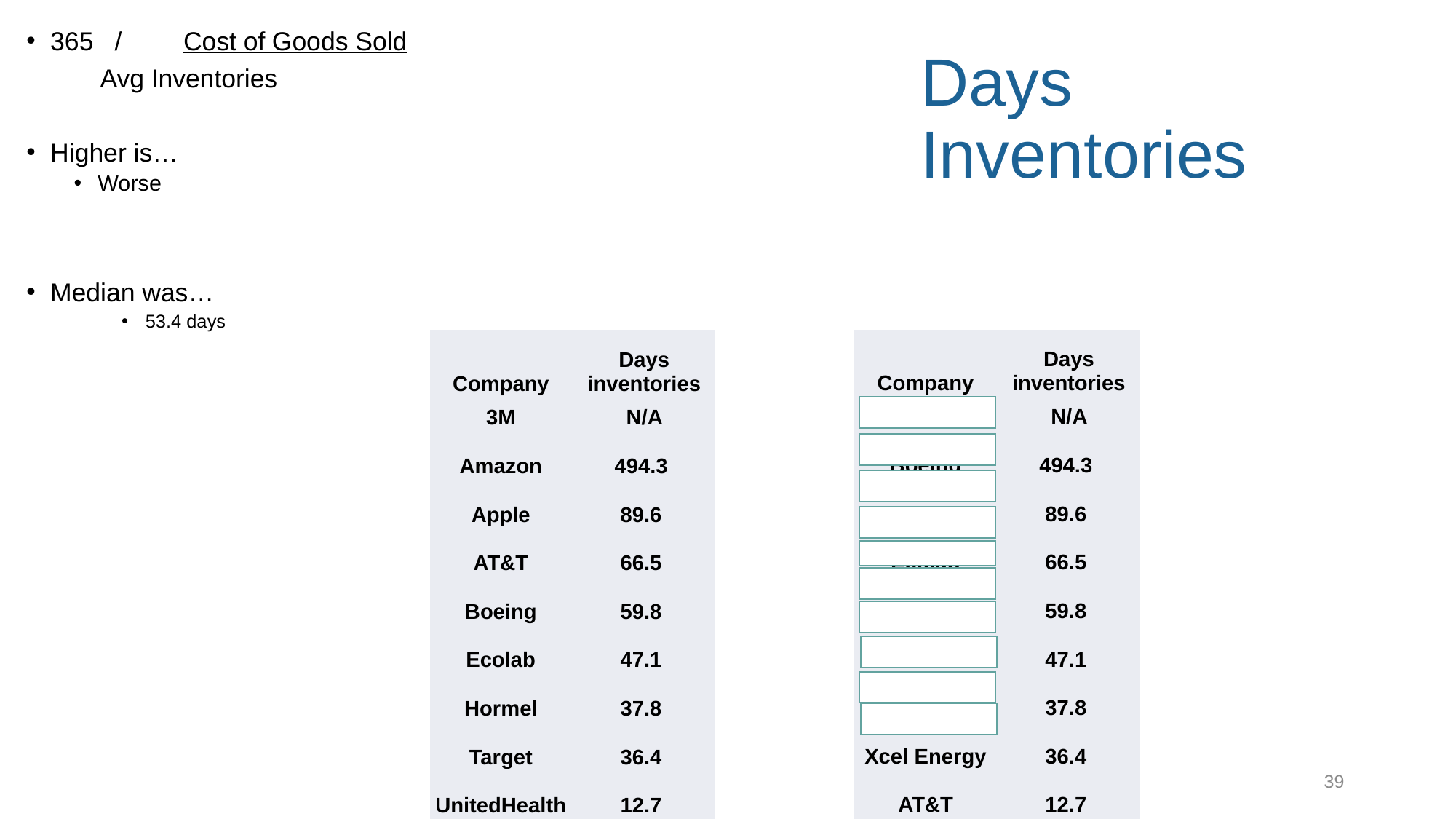

365   / 	Cost of Goods Sold
  		 Avg Inventories

Higher is…
Worse

Median was…
53.4 days

# Days Inventories
| Company | Days inventories |
| --- | --- |
| 3M | N/A |
| Amazon | 494.3 |
| Apple | 89.6 |
| AT&T | 66.5 |
| Boeing | 59.8 |
| Ecolab | 47.1 |
| Hormel | 37.8 |
| Target | 36.4 |
| UnitedHealth | 12.7 |
| Xcel Energy | 9.1 |
| Company | Days inventories |
| --- | --- |
| UnitedHealth | N/A |
| Boeing | 494.3 |
| 3M | 89.6 |
| Ecolab | 66.5 |
| Target | 59.8 |
| Hormel | 47.1 |
| Amazon | 37.8 |
| Xcel Energy | 36.4 |
| AT&T | 12.7 |
| Apple | 9.1 |

39